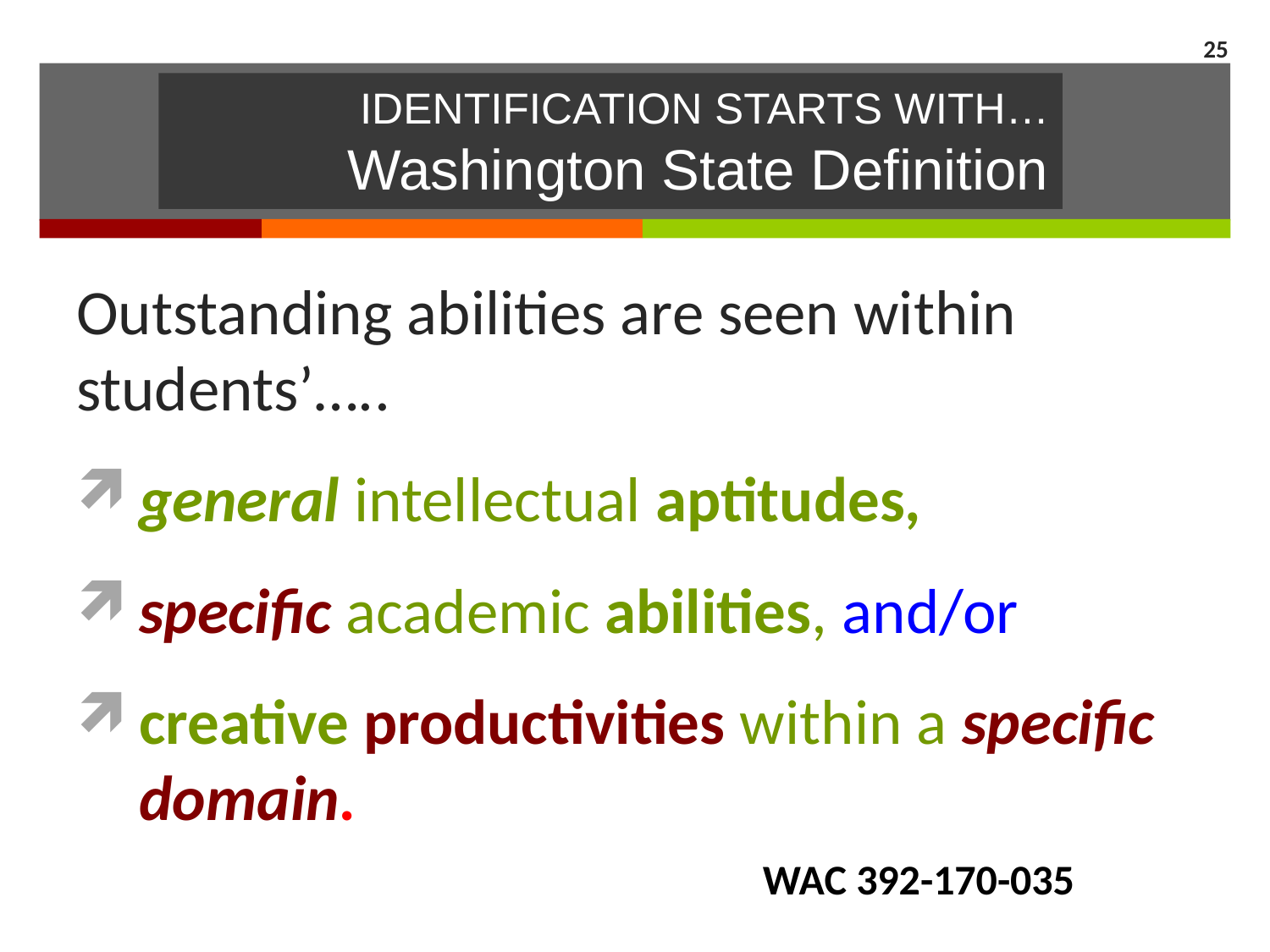

25
# IDENTIFICATION STARTS WITH… Washington State Definition
Outstanding abilities are seen within students’…..
general intellectual aptitudes,
specific academic abilities, and/or
creative productivities within a specific domain.
WAC 392-170-035